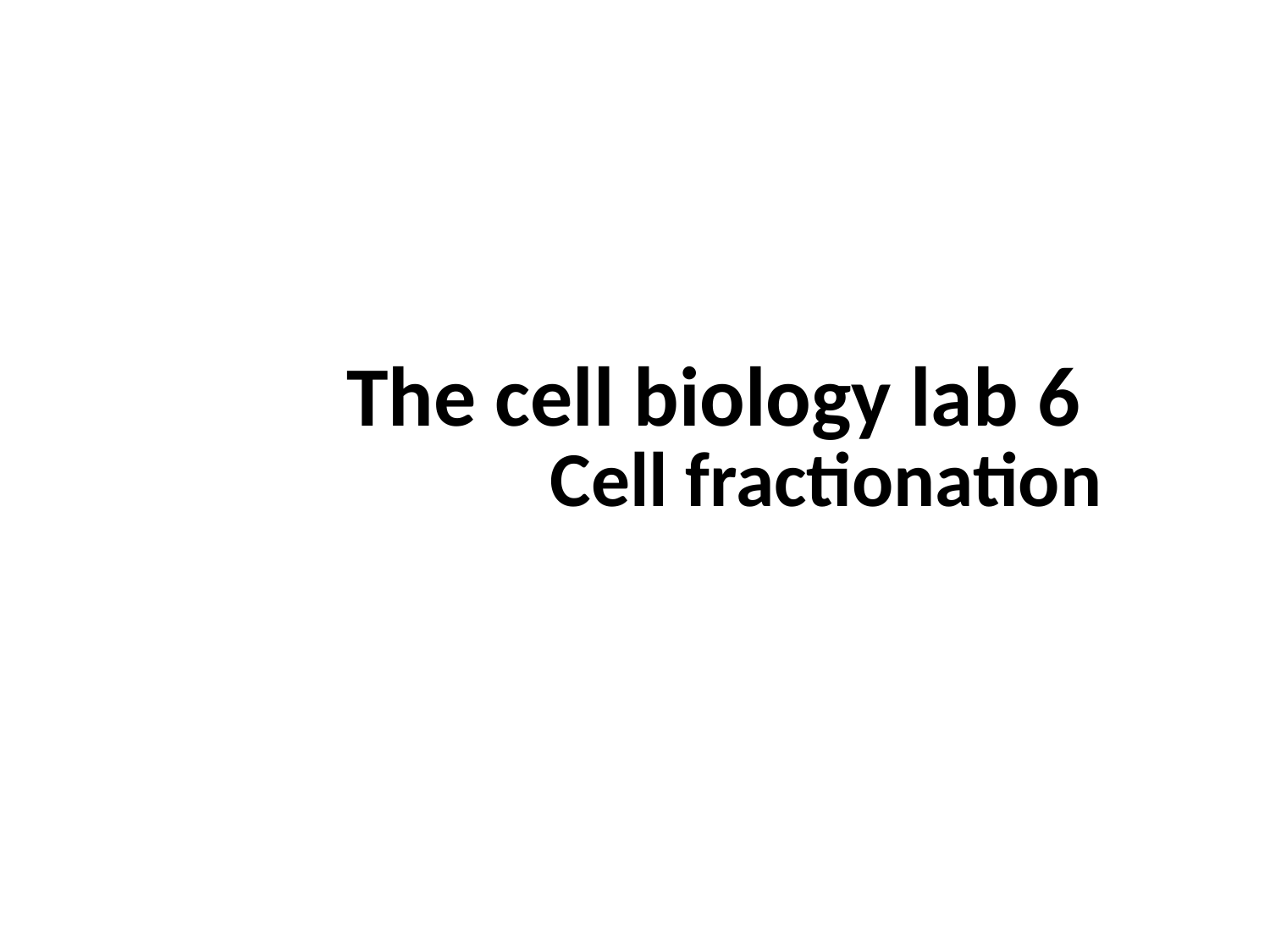

# The cell biology lab 6
Cell fractionation